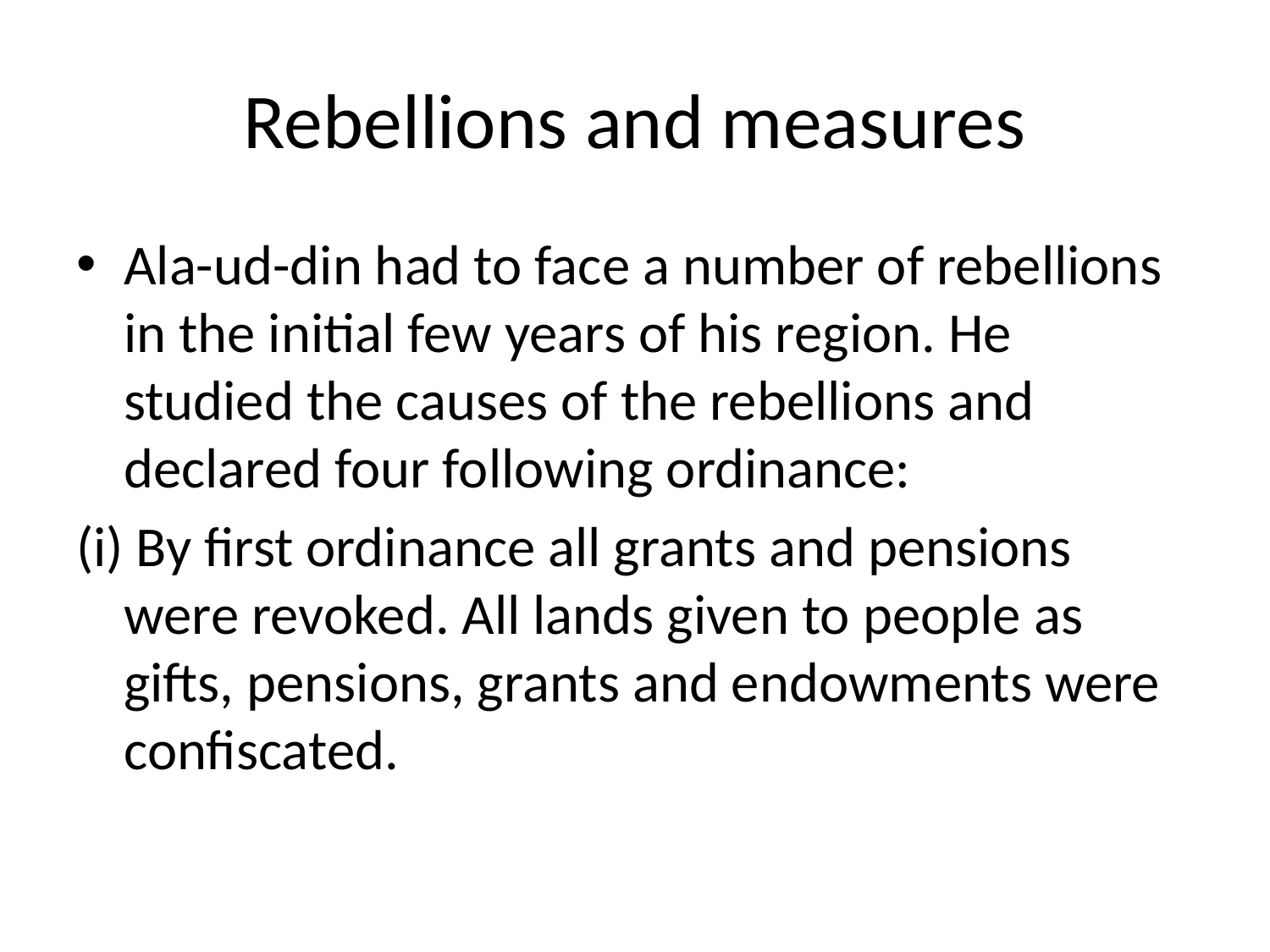

# Rebellions and measures
Ala-ud-din had to face a number of rebellions in the initial few years of his region. He studied the causes of the rebellions and declared four following ordinance:
(i) By first ordinance all grants and pensions were revoked. All lands given to people as gifts, pensions, grants and endowments were confiscated.